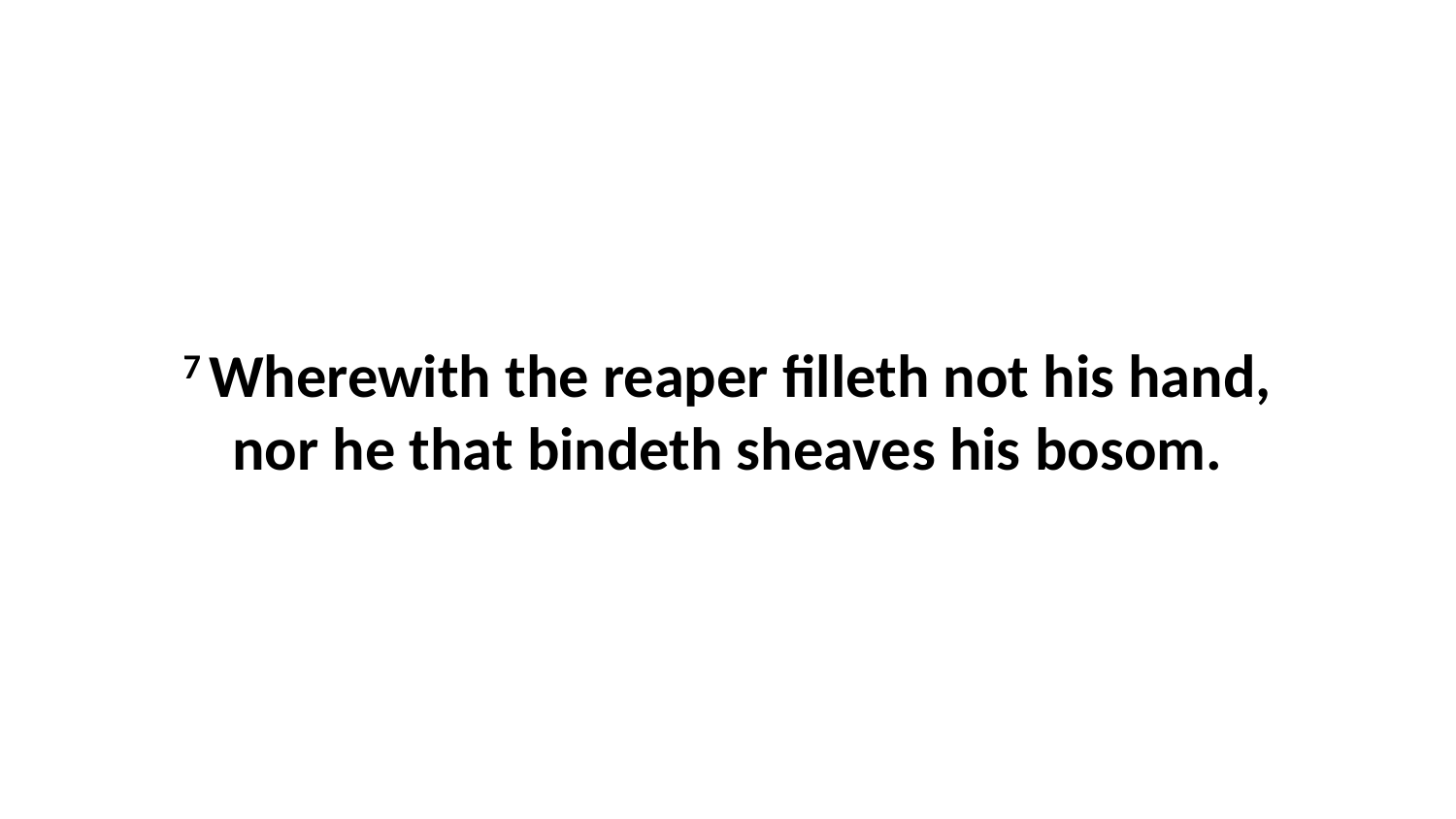

7 Wherewith the reaper filleth not his hand, nor he that bindeth sheaves his bosom.